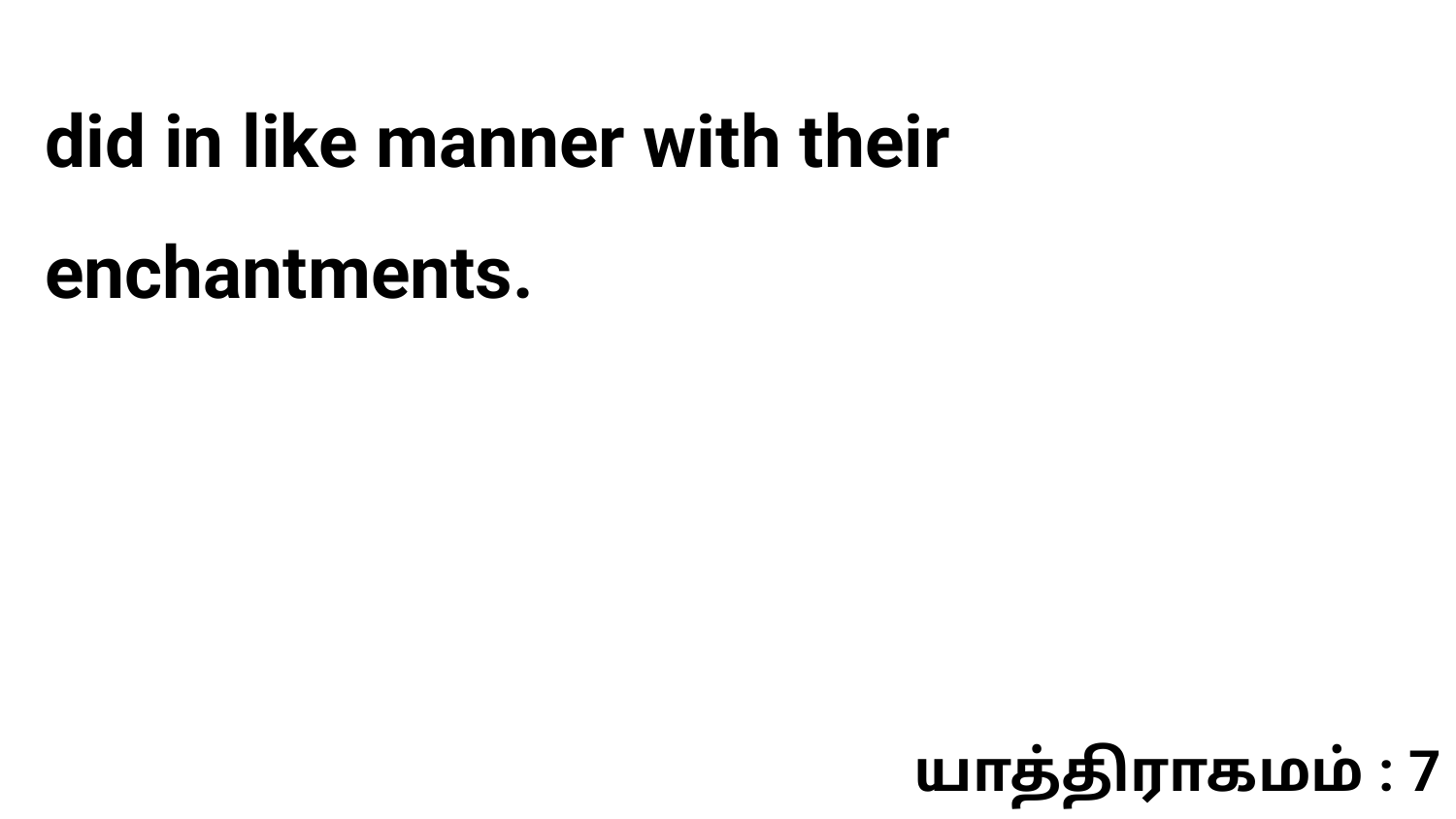

did in like manner with their enchantments.
யாத்திராகமம் : 7